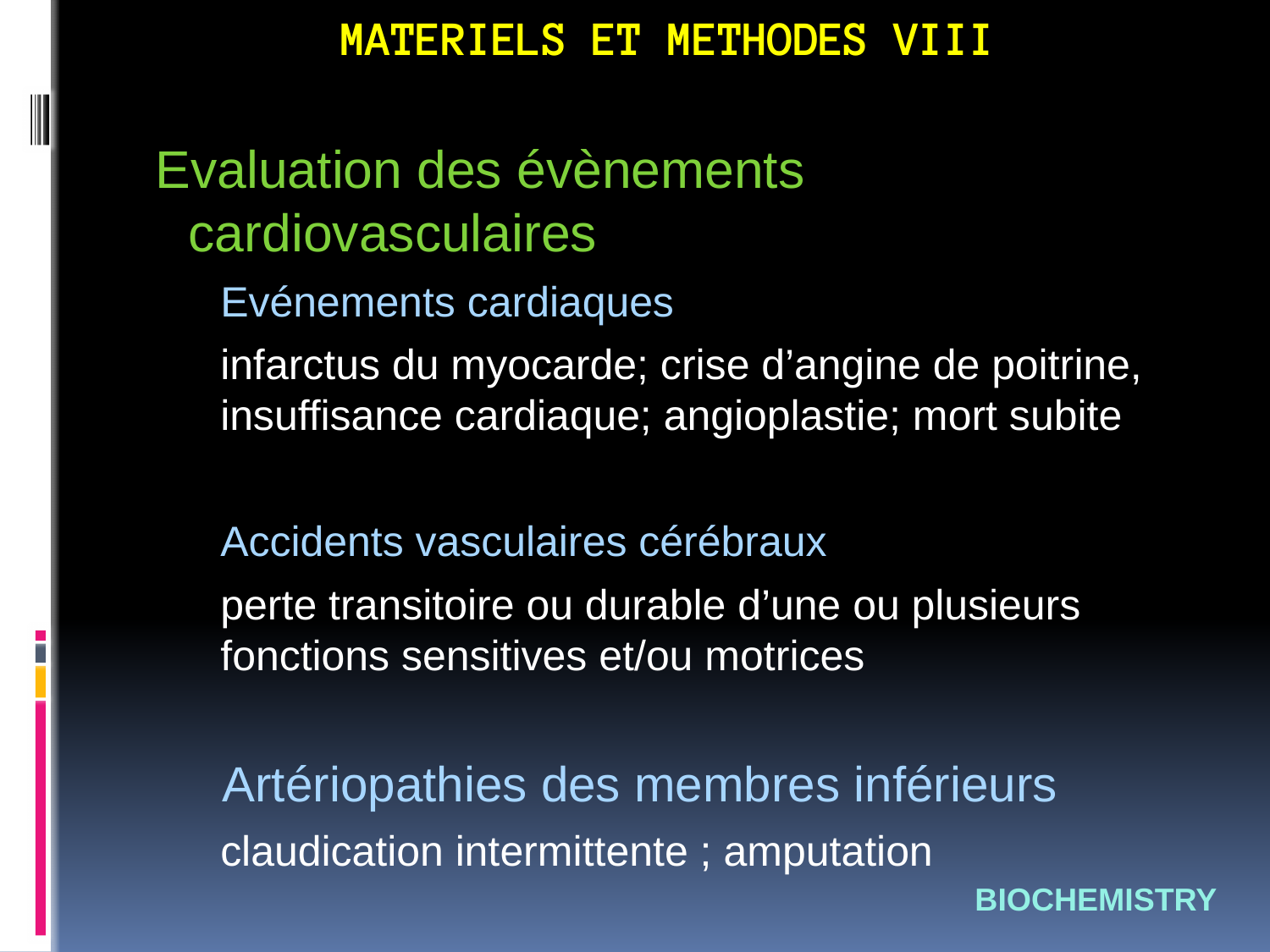

# MATERIELS ET METHODES VIII
 Evaluation des évènements cardiovasculaires
	Evénements cardiaques
	infarctus du myocarde; crise d’angine de poitrine, insuffisance cardiaque; angioplastie; mort subite

	Accidents vasculaires cérébraux
	perte transitoire ou durable d’une ou plusieurs fonctions sensitives et/ou motrices

Artériopathies des membres inférieurs
	claudication intermittente ; amputation
BIOCHEMISTRY